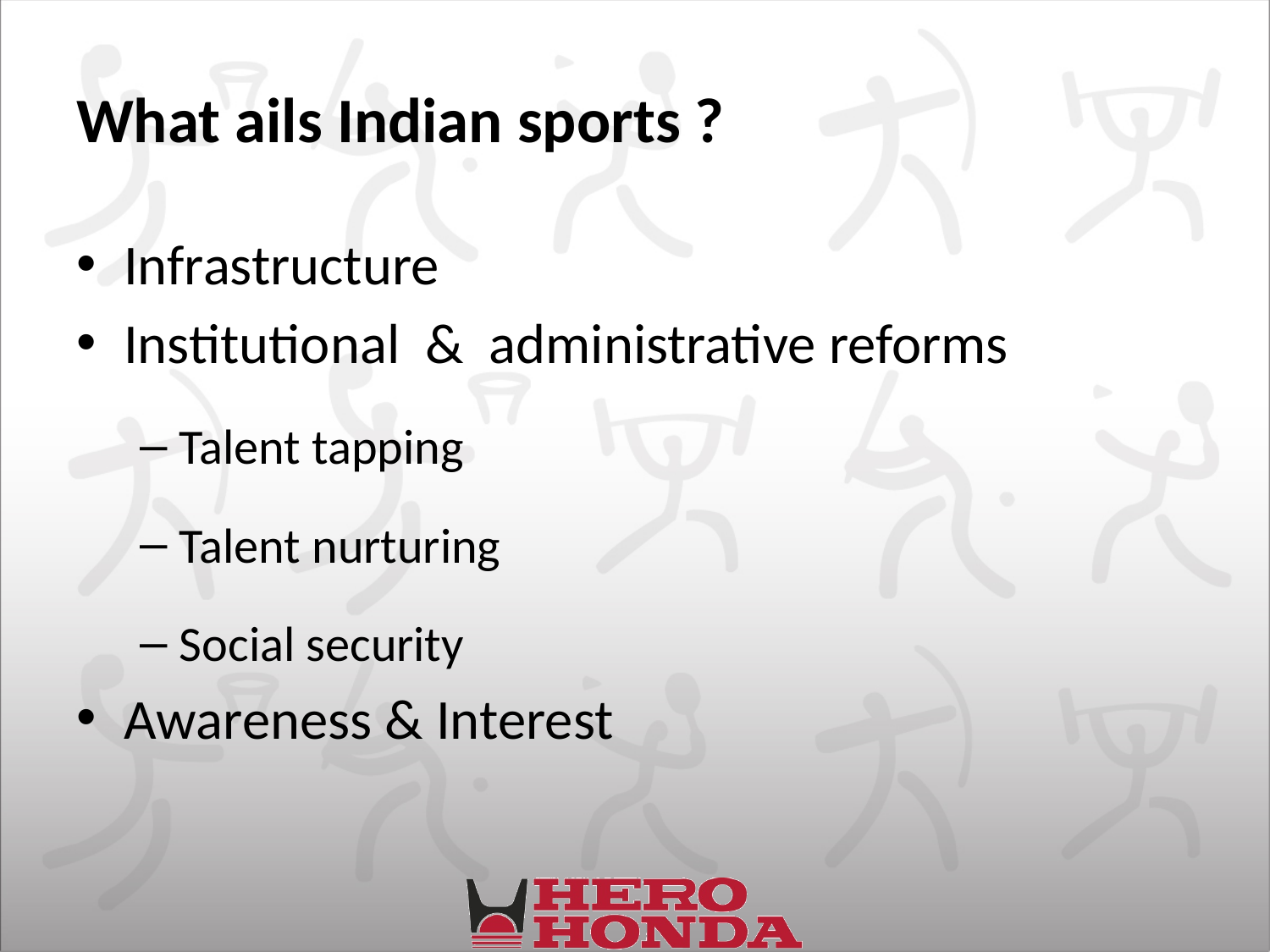

# What ails Indian sports ?
Infrastructure
Institutional  &  administrative reforms
Talent tapping
Talent nurturing
Social security
Awareness & Interest